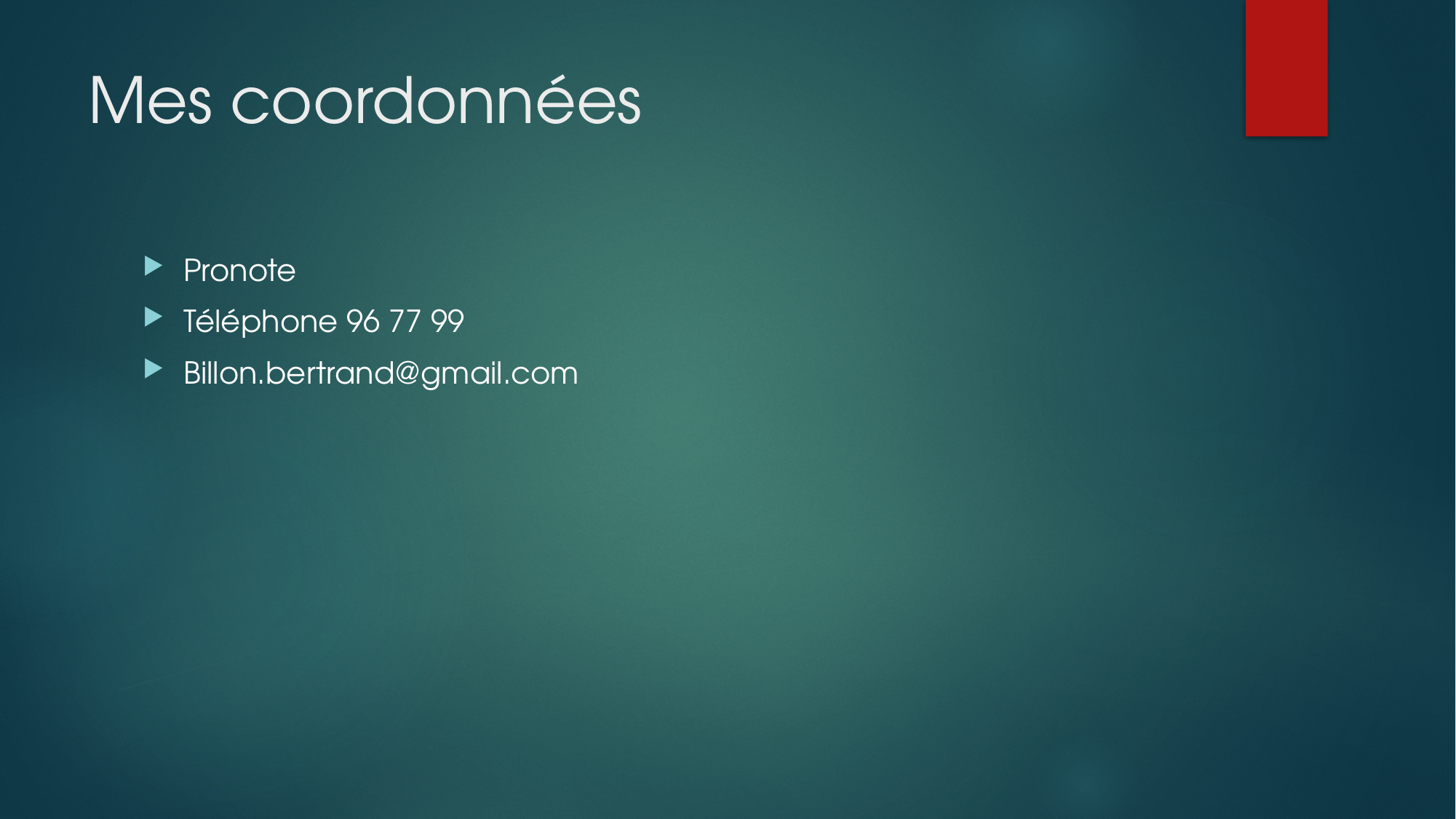

# Mes coordonnées
Pronote
Téléphone 96 77 99
Billon.bertrand@gmail.com